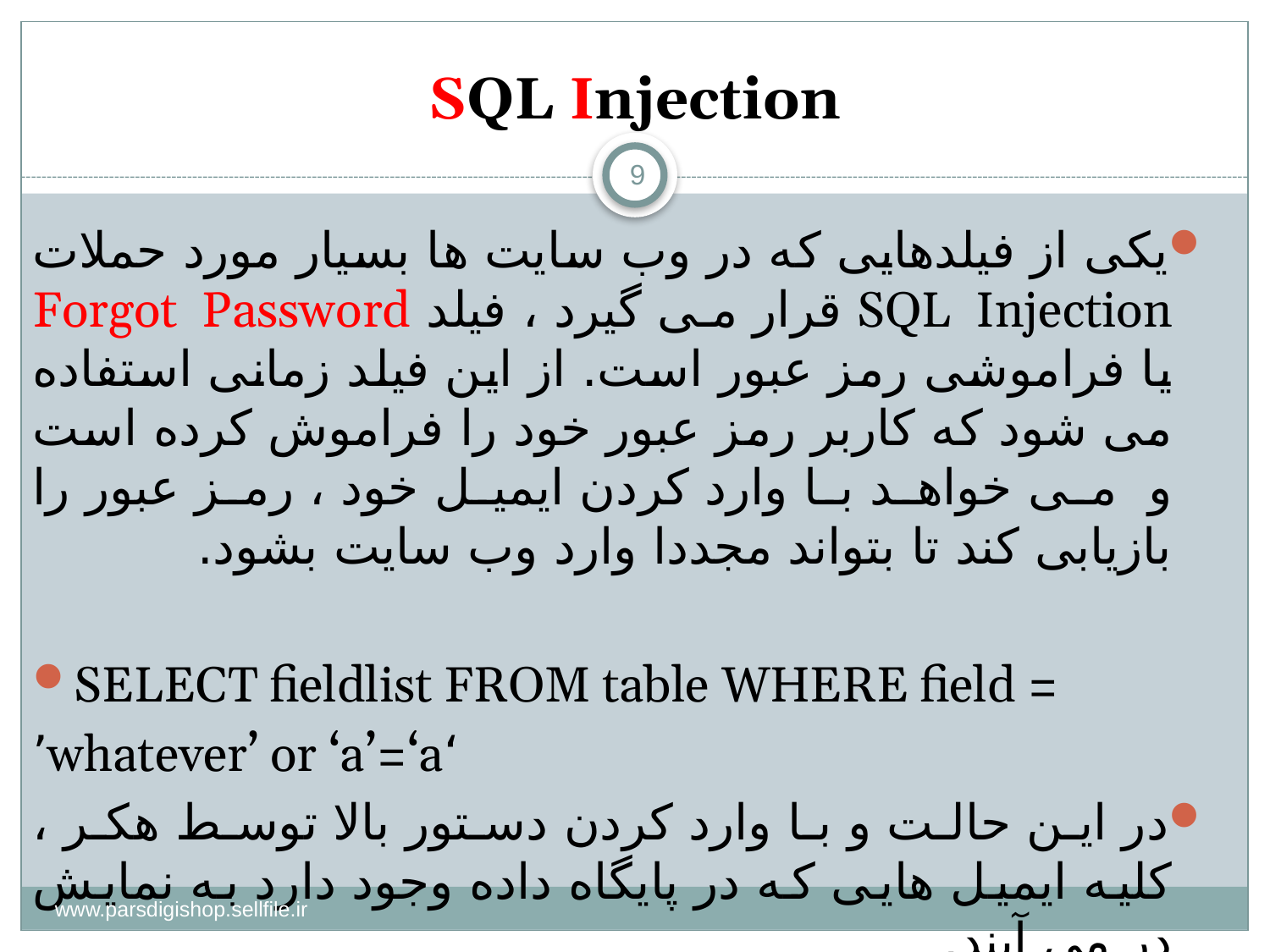

# SQL Injection
9
یکی از فیلدهایی که در وب سایت ها بسیار مورد حملات SQL Injection قرار می گیرد ، فیلد Forgot Password یا فراموشی رمز عبور است. از این فیلد زمانی استفاده می شود که کاربر رمز عبور خود را فراموش کرده است و  می خواهد با وارد کردن ایمیل خود ، رمز عبور را بازیابی کند تا بتواند مجددا وارد وب سایت بشود.

SELECT fieldlist FROM table WHERE field =
‘whatever’ or ‘a’=‘a’
در این حالت و با وارد کردن دستور بالا توسط هکر ، کلیه ایمیل هایی که در پایگاه داده وجود دارد به نمایش در می آیند.
www.parsdigishop.sellfile.ir